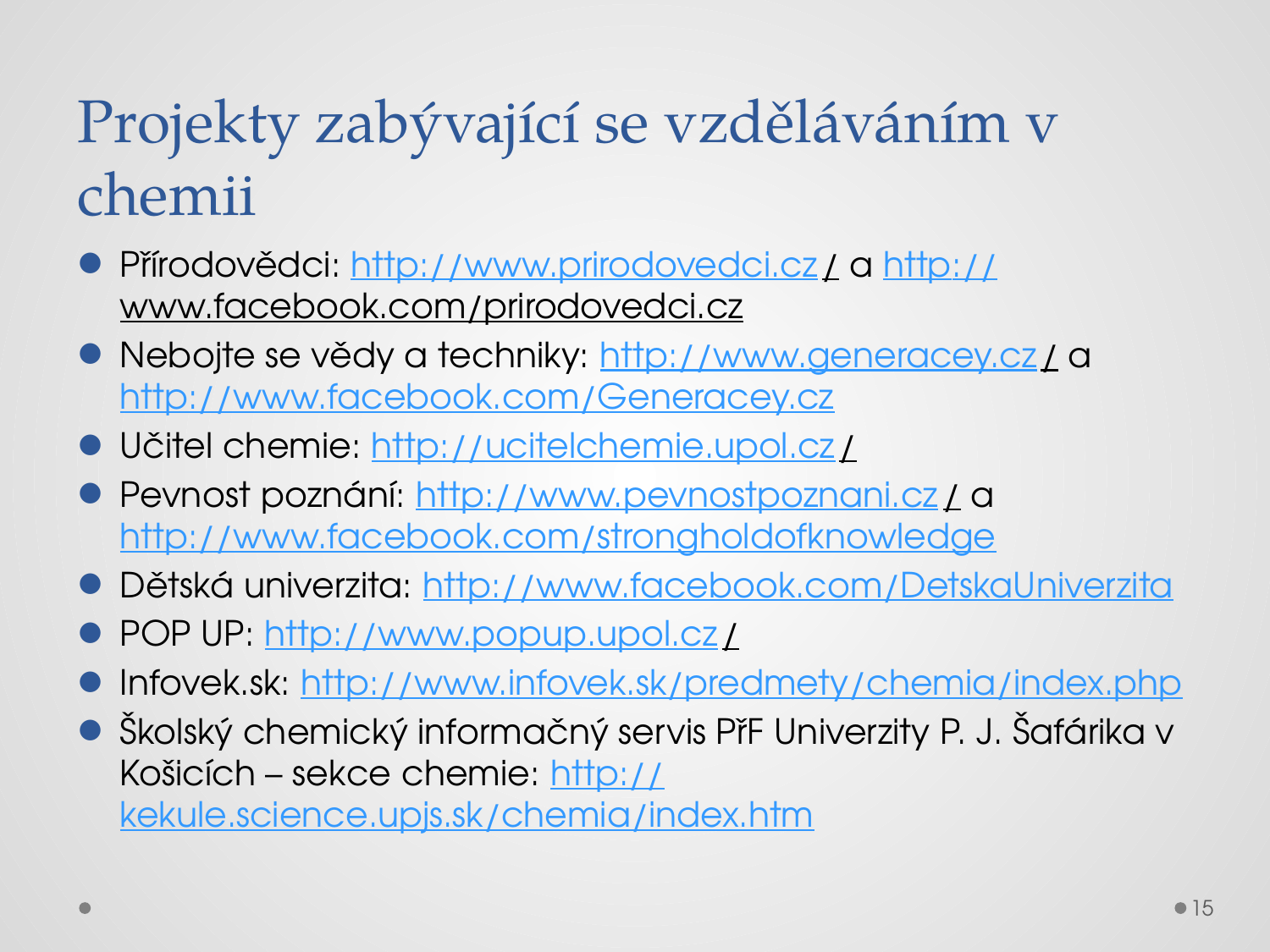

Projekty zabývající se vzděláváním v chemii
Přírodovědci: http://www.prirodovedci.cz/ a http://www.facebook.com/prirodovedci.cz
Nebojte se vědy a techniky: http://www.generacey.cz/ a http://www.facebook.com/Generacey.cz
Učitel chemie: http://ucitelchemie.upol.cz/
Pevnost poznání: http://www.pevnostpoznani.cz/ a http://www.facebook.com/strongholdofknowledge
Dětská univerzita: http://www.facebook.com/DetskaUniverzita
POP UP: http://www.popup.upol.cz/
Infovek.sk: http://www.infovek.sk/predmety/chemia/index.php
Školský chemický informačný servis PřF Univerzity P. J. Šafárika v Košicích – sekce chemie: http://kekule.science.upjs.sk/chemia/index.htm
15